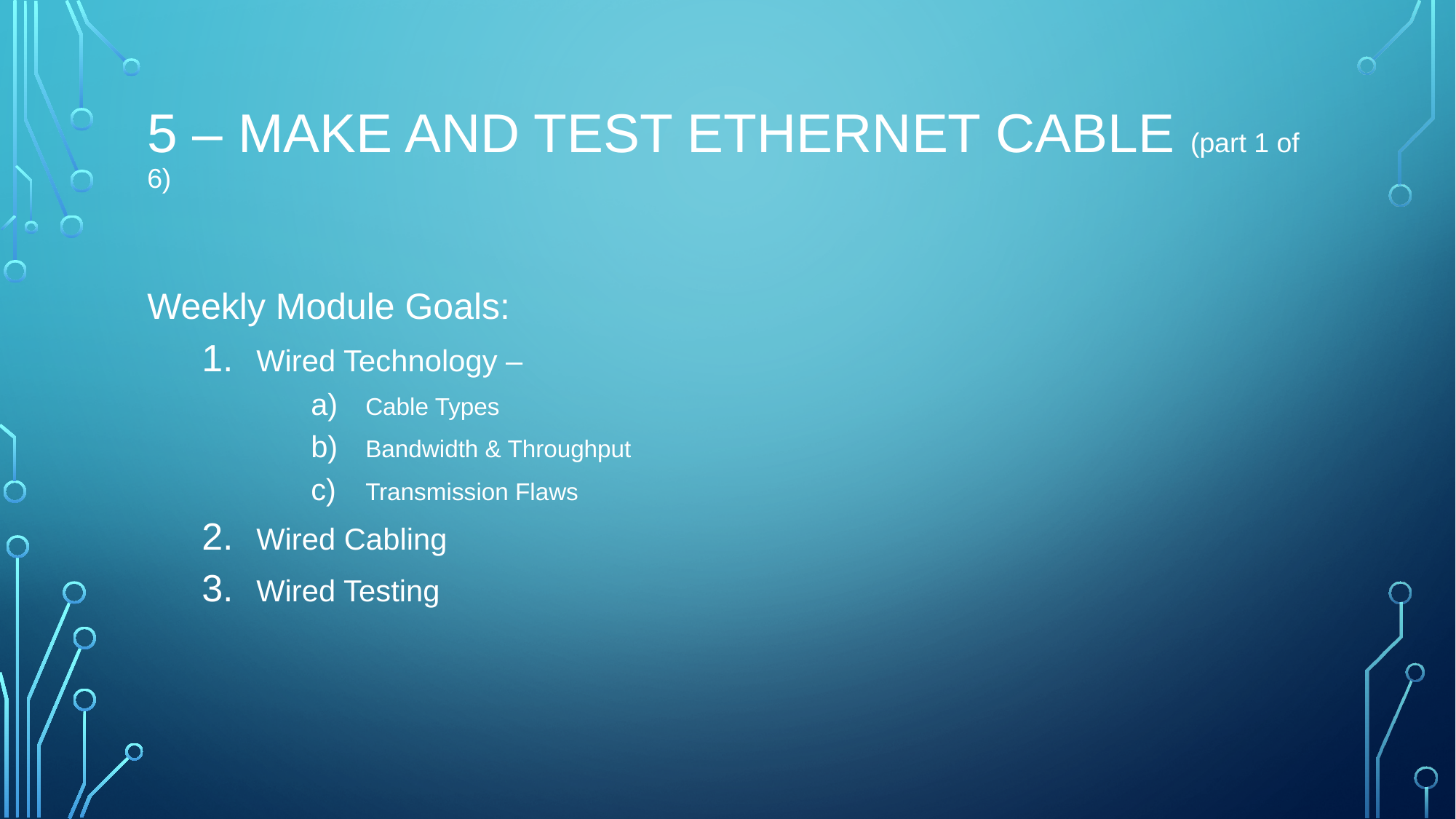

# 5 – Make and Test Ethernet cable (part 1 of 6)
Weekly Module Goals:
Wired Technology –
Cable Types
Bandwidth & Throughput
Transmission Flaws
Wired Cabling
Wired Testing